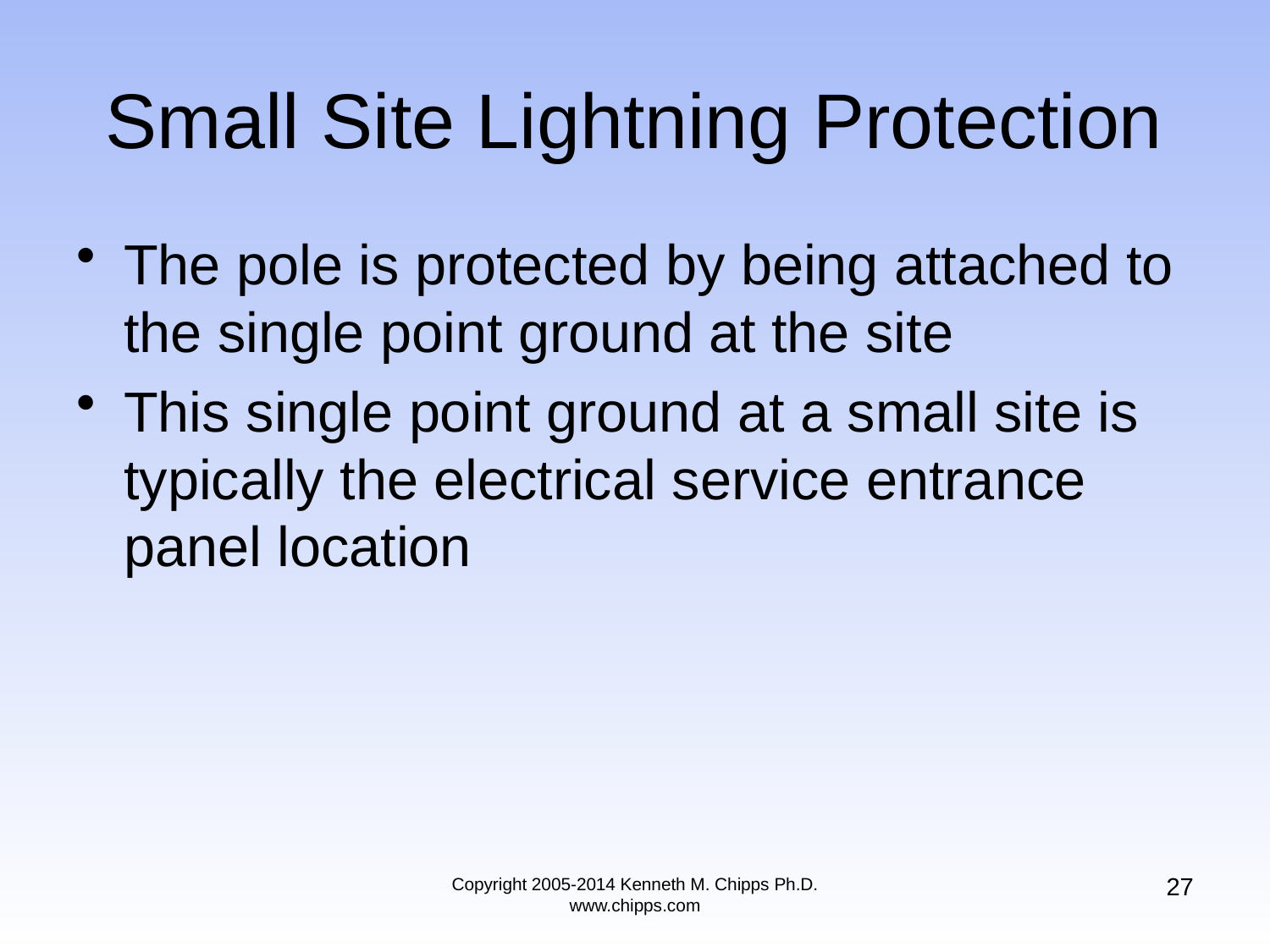

# Small Site Lightning Protection
The pole is protected by being attached to the single point ground at the site
This single point ground at a small site is typically the electrical service entrance panel location
27
Copyright 2005-2014 Kenneth M. Chipps Ph.D. www.chipps.com